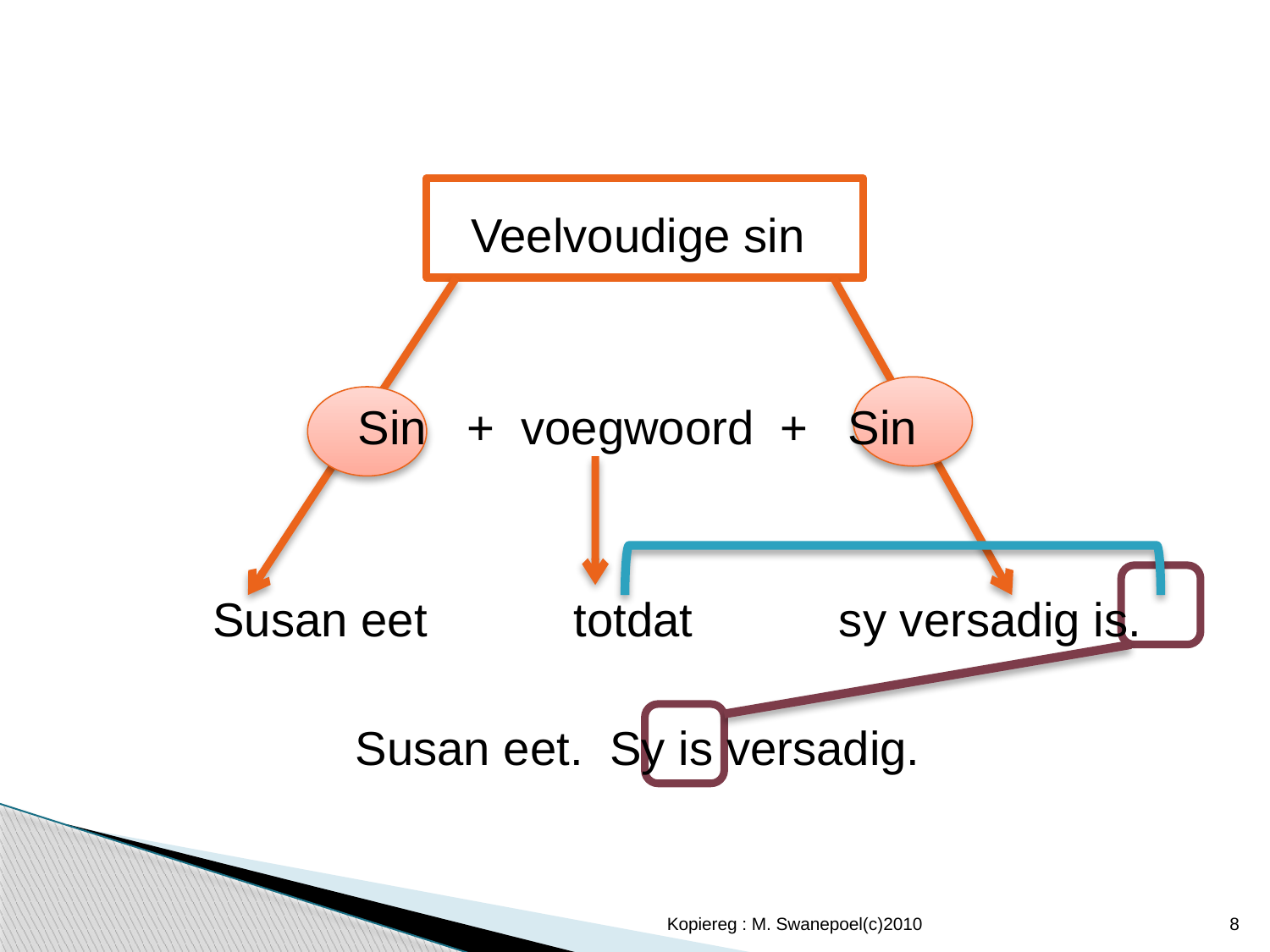

Veelvoudige sin

Sin   +  voegwoord  +   Sin

      Susan eet           totdat           sy versadig is.

Susan eet.  Sy is versadig.

Kopiereg : M. Swanepoel(c)2010
8